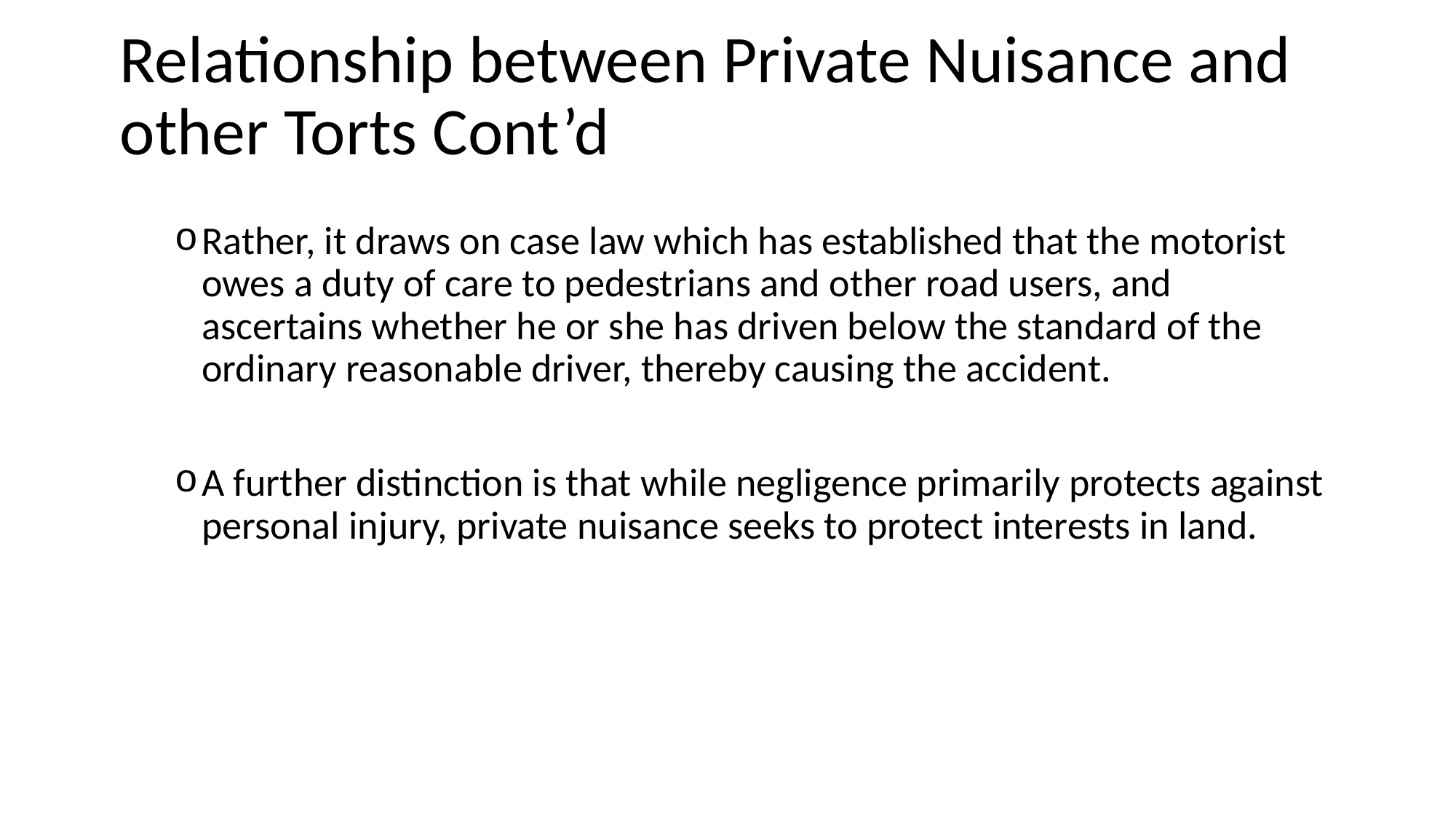

# Relationship between Private Nuisance and other Torts Cont’d
Rather, it draws on case law which has established that the motorist owes a duty of care to pedestrians and other road users, and ascertains whether he or she has driven below the standard of the ordinary reasonable driver, thereby causing the accident.

A further distinction is that while negligence primarily protects against personal injury, private nuisance seeks to protect interests in land.